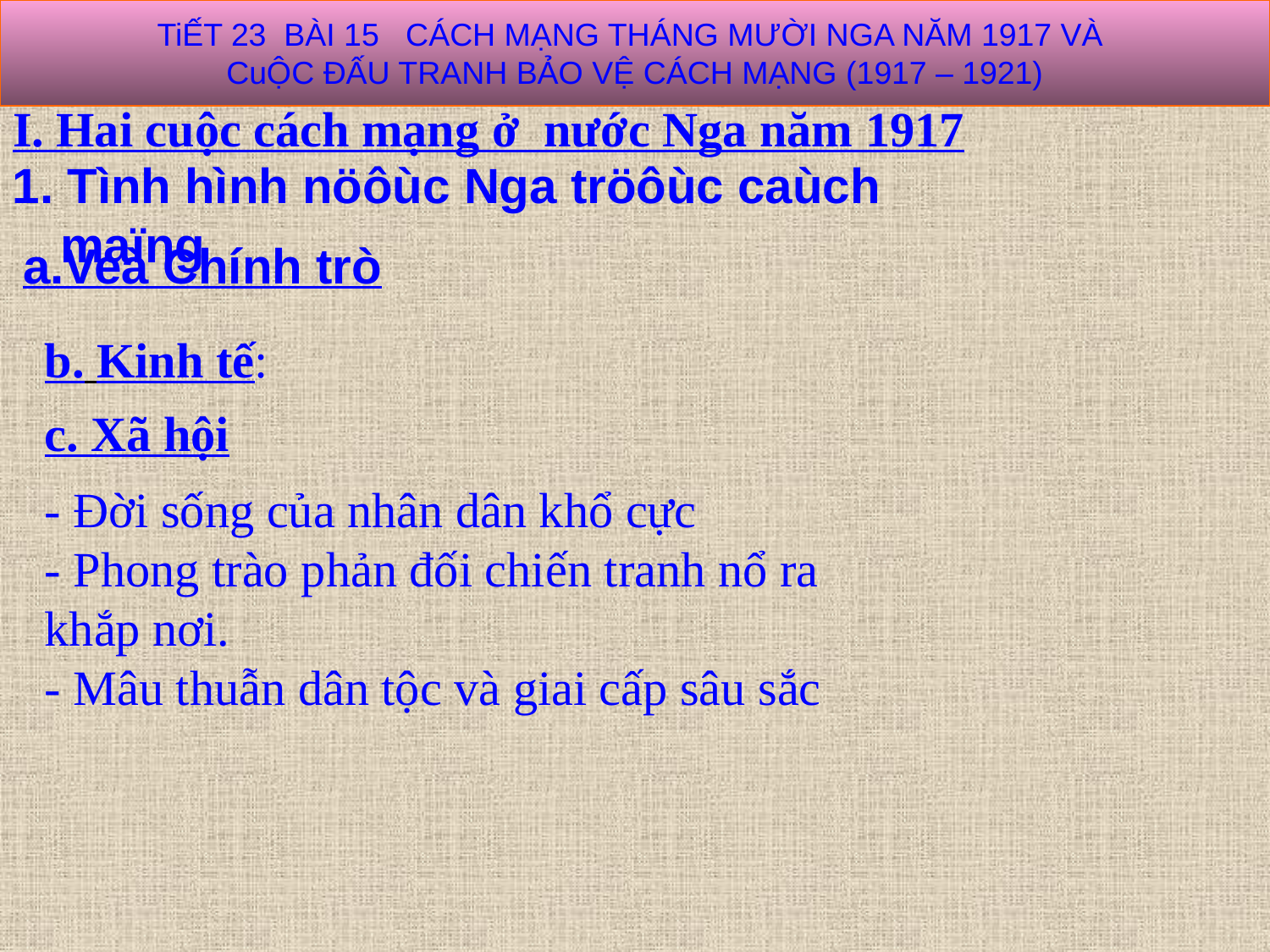

TiẾT 23  BÀI 15   CÁCH MẠNG THÁNG MƯỜI NGA NĂM 1917 VÀ
CuỘC ĐẤU TRANH BẢO VỆ CÁCH MẠNG (1917 – 1921)
1.  Nöôùc Nga tröôùc caùch maïng
# I. Hai cuộc cách mạng ở  nước Nga năm 1917
1. Tình hình nöôùc Nga tröôùc caùch maïng
a.Veà Chính trò
b. Kinh tế:
c. Xã hội

- Đời sống của nhân dân khổ cực
- Phong trào phản đối chiến tranh nổ ra khắp nơi.
- Mâu thuẫn dân tộc và giai cấp sâu sắc